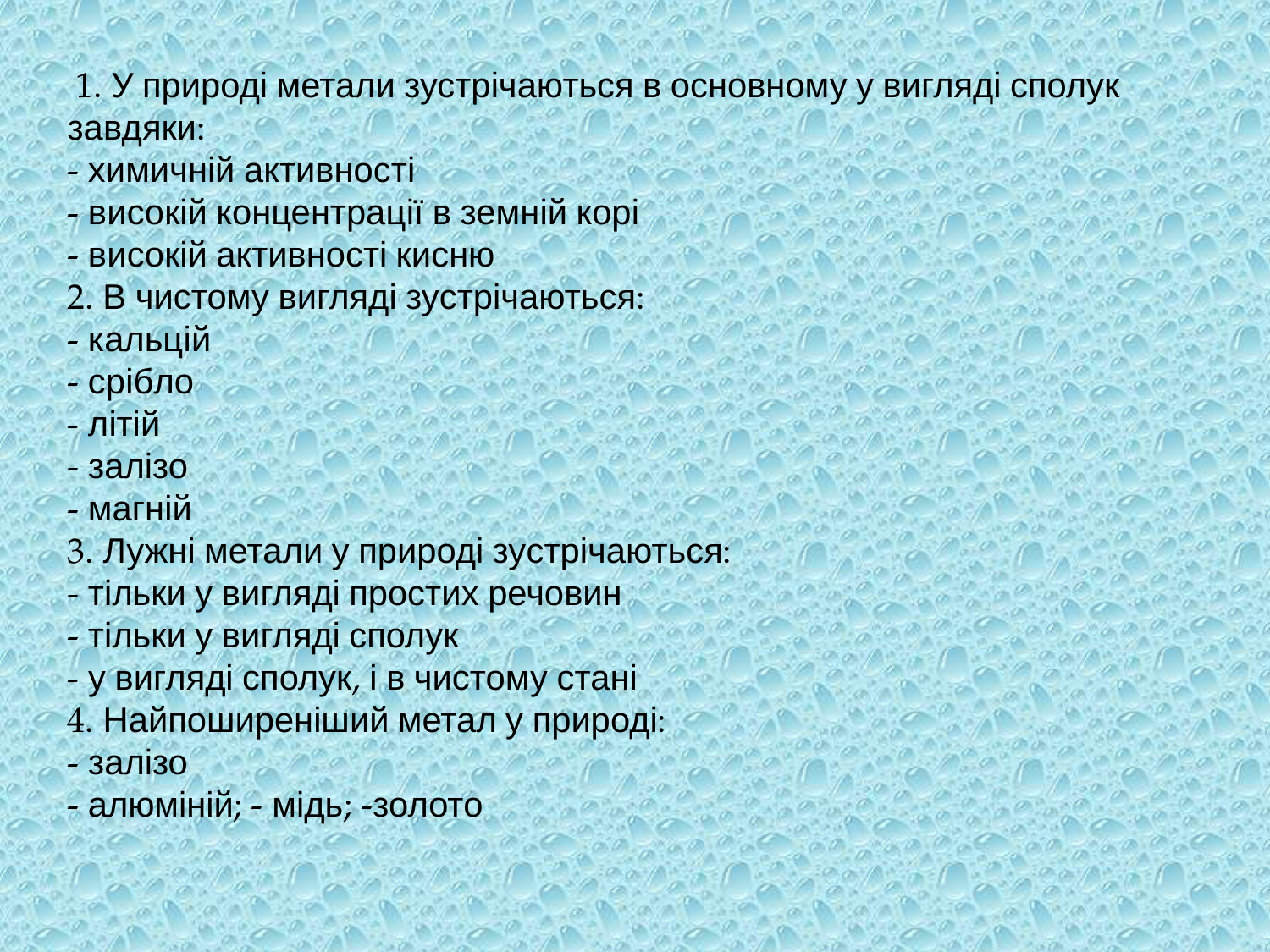

1. У природі метали зустрічаються в основному у вигляді сполук завдяки:
- химичній активності
- високій концентрації в земній корі
- високій активності кисню
2. В чистому вигляді зустрічаються:
- кальцій
- срібло
- літій
- залізо
- магній
3. Лужні метали у природі зустрічаються:
- тільки у вигляді простих речовин
- тільки у вигляді сполук
- у вигляді сполук, і в чистому стані
4. Найпоширеніший метал у природі:
- залізо
- алюміній; - мідь; -золото